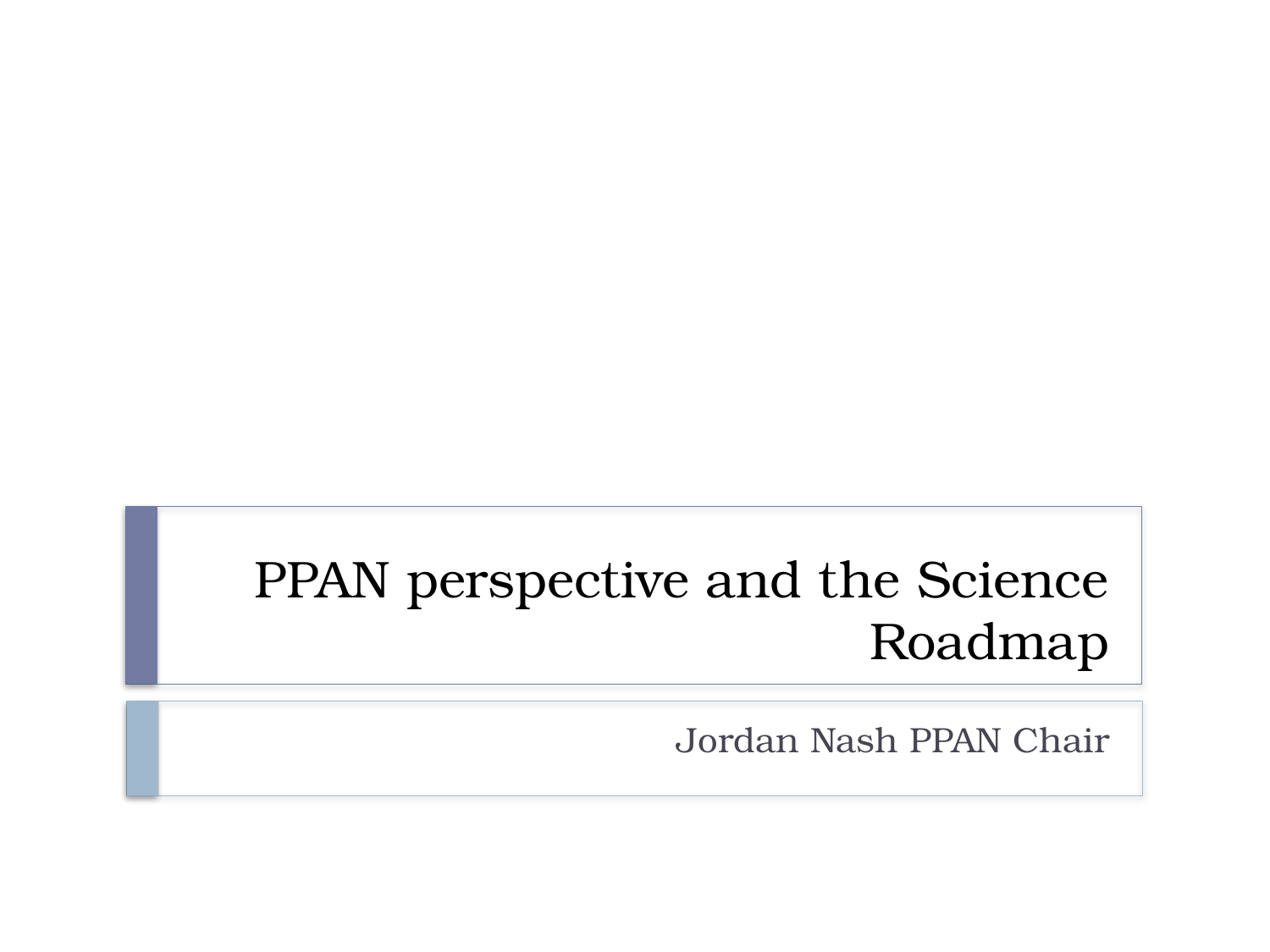

# PPAN perspective and the Science Roadmap
Jordan Nash PPAN Chair